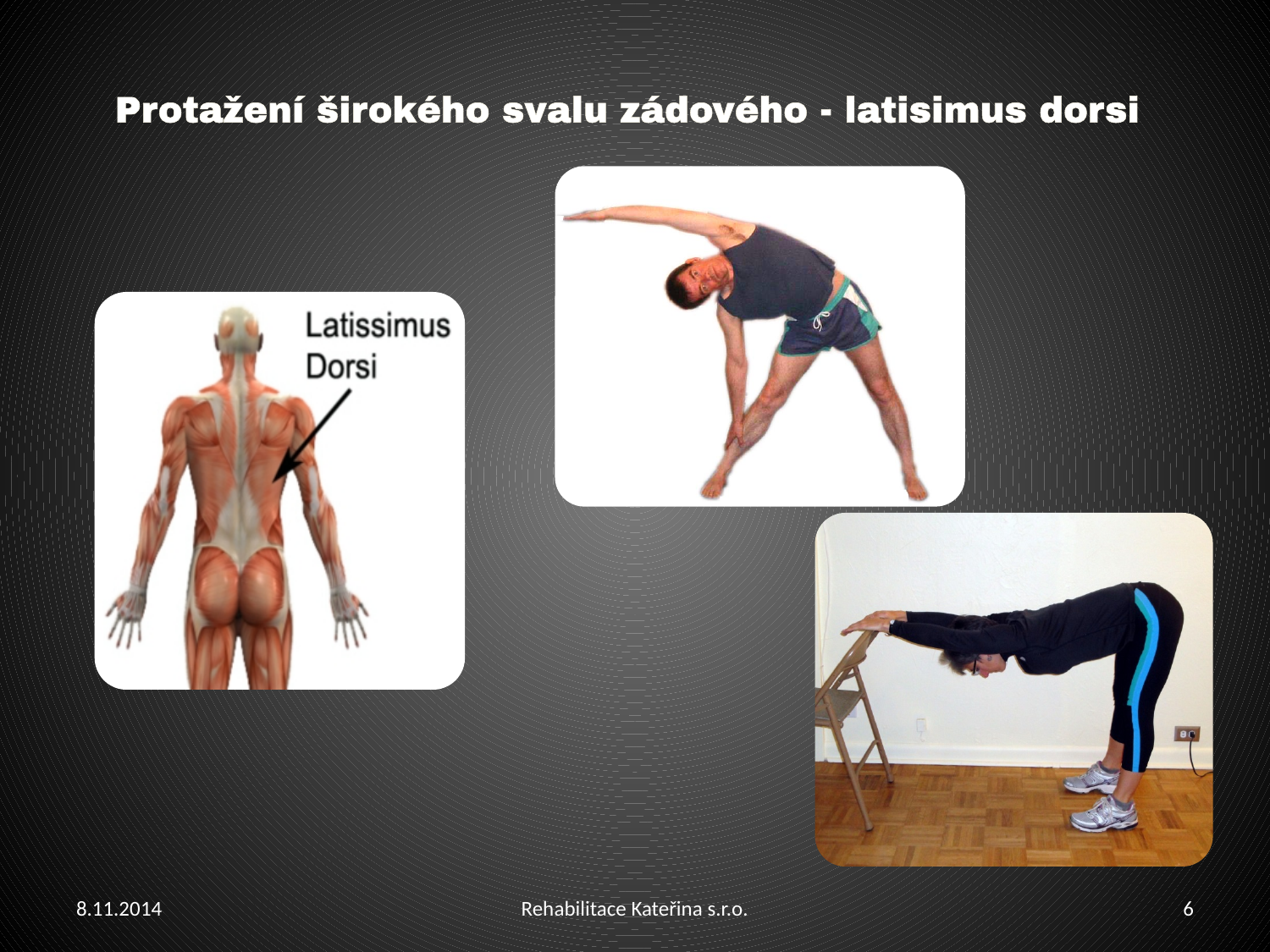

Protažení širokého svalu zádového - latisimus dorsi
8.11.2014
Rehabilitace Kateřina s.r.o.
6